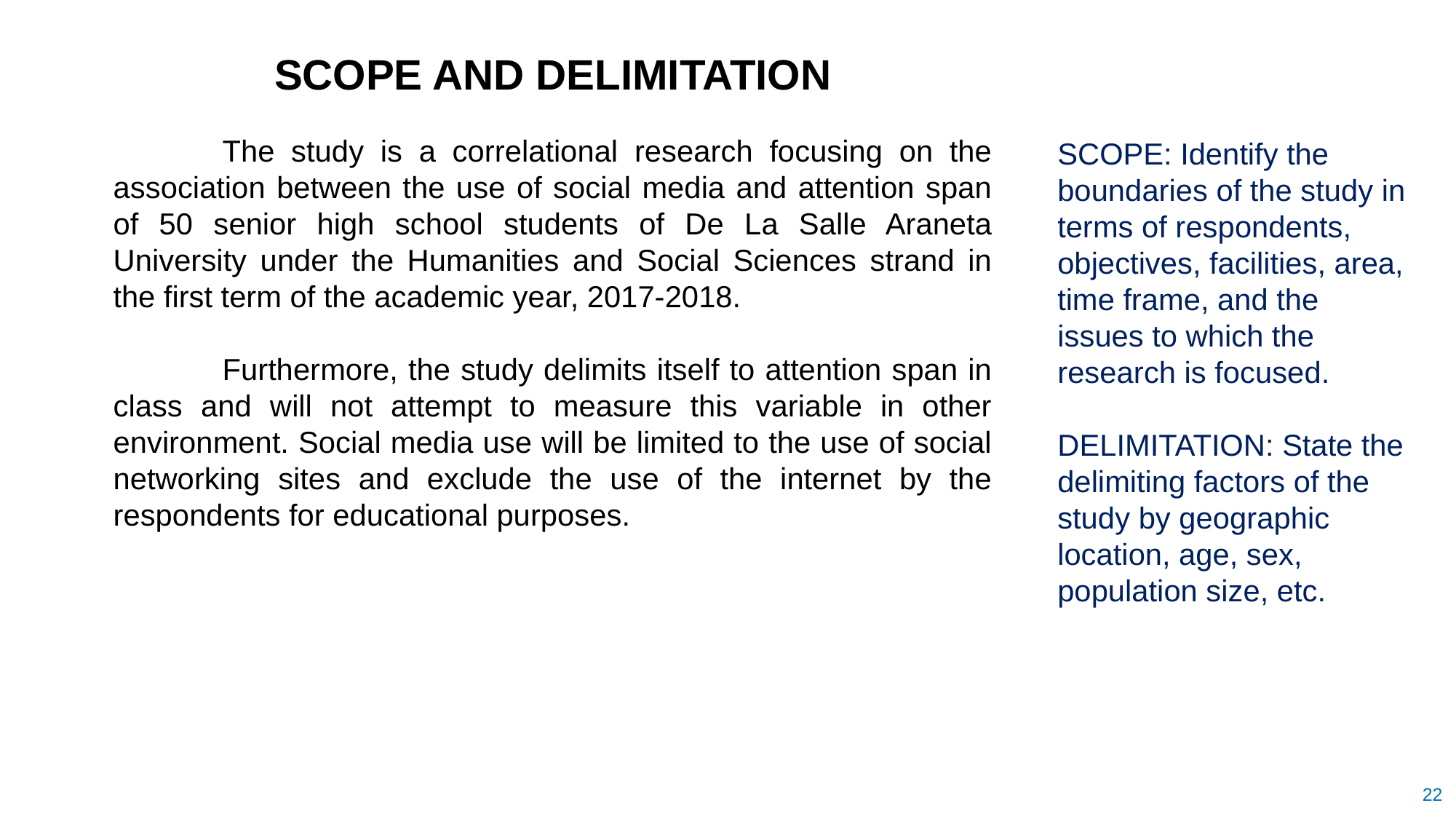

SCOPE AND DELIMITATION

	The study is a correlational research focusing on the association between the use of social media and attention span of 50 senior high school students of De La Salle Araneta University under the Humanities and Social Sciences strand in the first term of the academic year, 2017-2018.

	Furthermore, the study delimits itself to attention span in class and will not attempt to measure this variable in other environment. Social media use will be limited to the use of social networking sites and exclude the use of the internet by the respondents for educational purposes.

SCOPE: Identify the boundaries of the study in terms of respondents, objectives, facilities, area, time frame, and the issues to which the research is focused.

DELIMITATION: State the delimiting factors of the study by geographic location, age, sex, population size, etc.
22